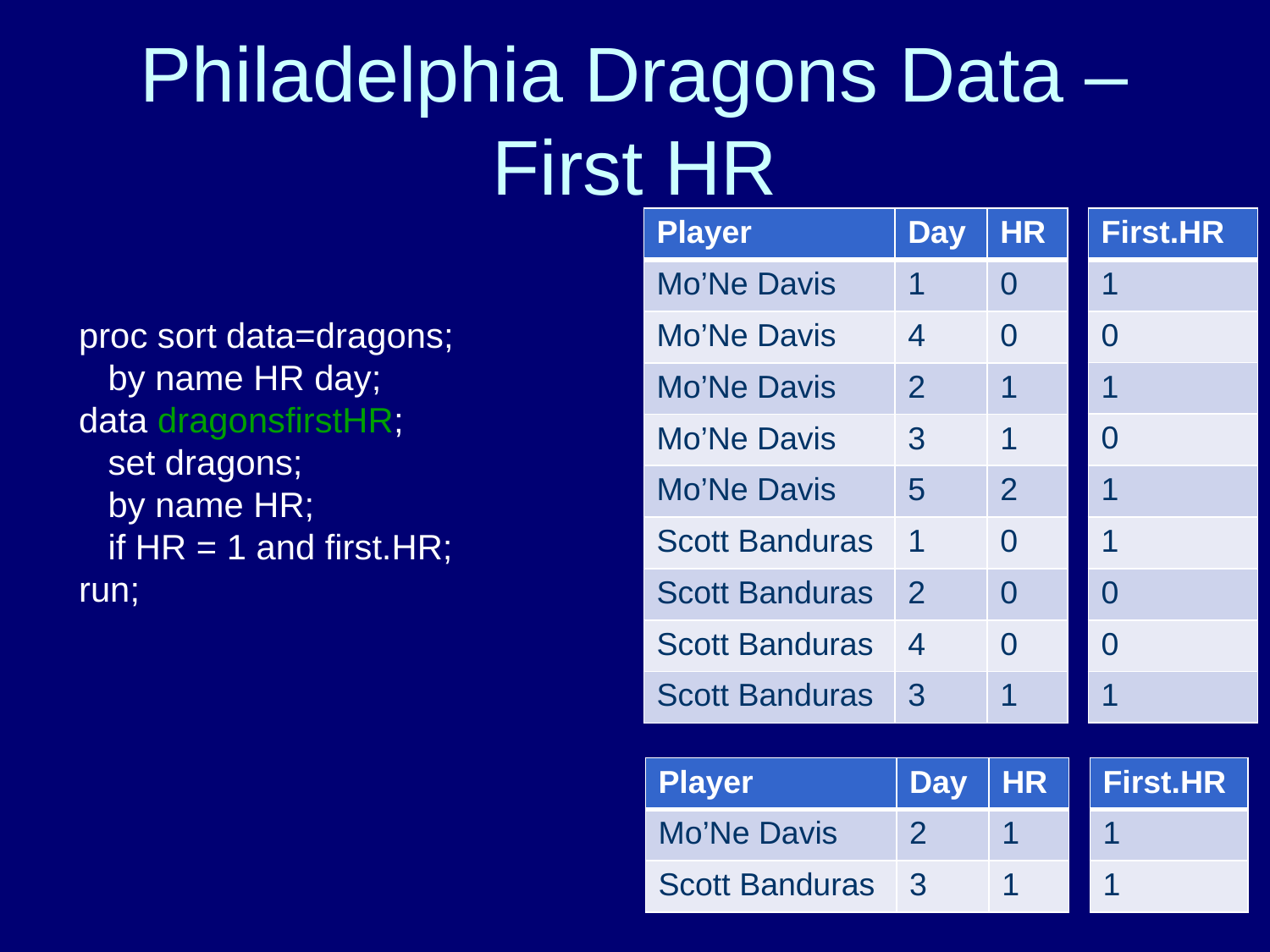

# Philadelphia Dragons Data – First HR
| First.HR |
| --- |
| 1 |
| 0 |
| 1 |
| 0 |
| 1 |
| 1 |
| 0 |
| 0 |
| 1 |
| Player | Day | HR |
| --- | --- | --- |
| Mo’Ne Davis | 1 | 0 |
| Mo’Ne Davis | 4 | 0 |
| Mo’Ne Davis | 2 | 1 |
| Mo’Ne Davis | 3 | 1 |
| Mo’Ne Davis | 5 | 2 |
| Scott Banduras | 1 | 0 |
| Scott Banduras | 2 | 0 |
| Scott Banduras | 4 | 0 |
| Scott Banduras | 3 | 1 |
proc sort data=dragons;
   by name HR day;
data dragonsfirstHR;
   set dragons;
   by name HR;
   if HR = 1 and first.HR;
run;
| Player | Day | HR |
| --- | --- | --- |
| Mo’Ne Davis | 2 | 1 |
| Scott Banduras | 3 | 1 |
| First.HR |
| --- |
| 1 |
| 1 |